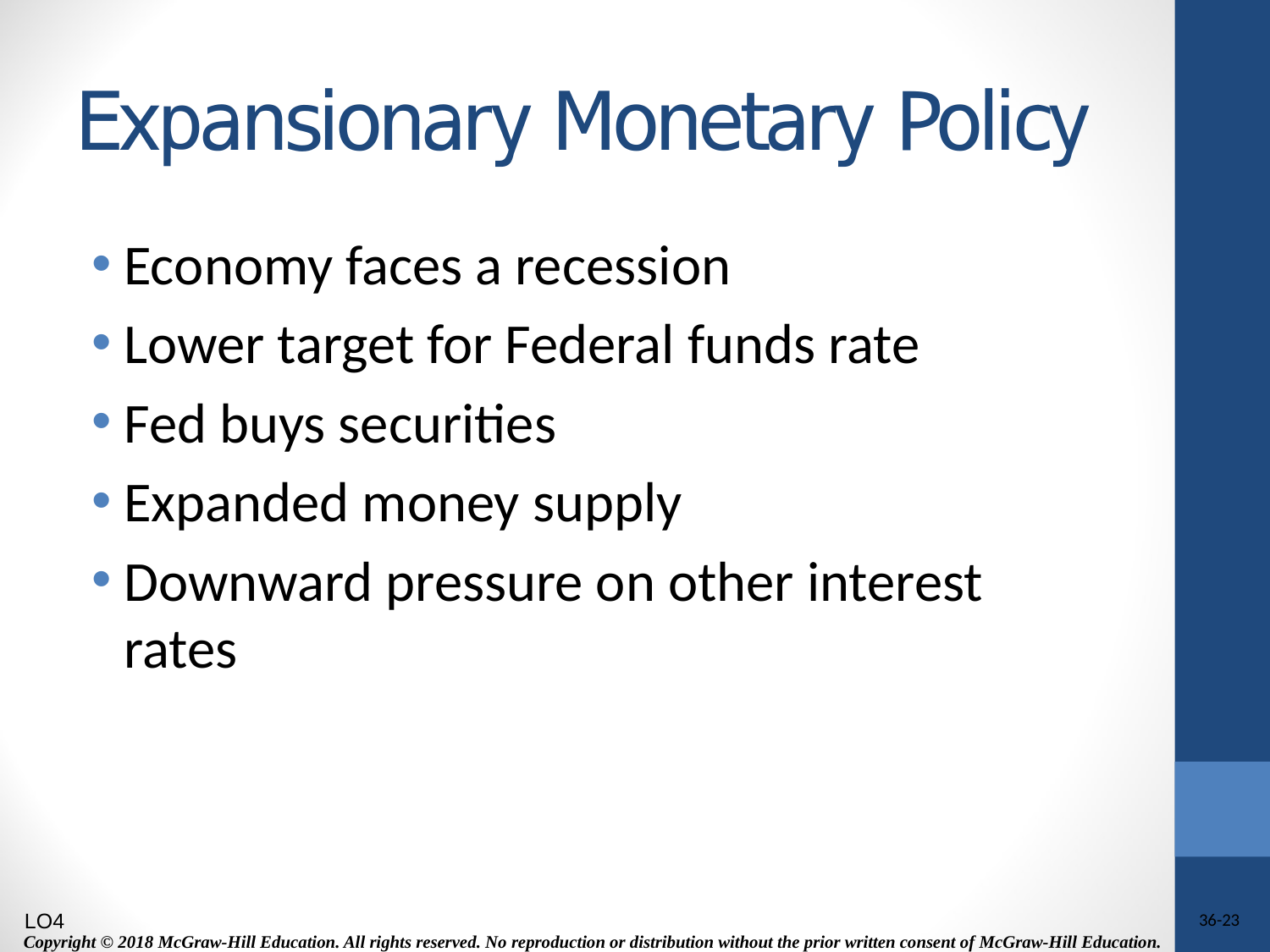

# Expansionary Monetary Policy
Economy faces a recession
Lower target for Federal funds rate
Fed buys securities
Expanded money supply
Downward pressure on other interest rates
LO4